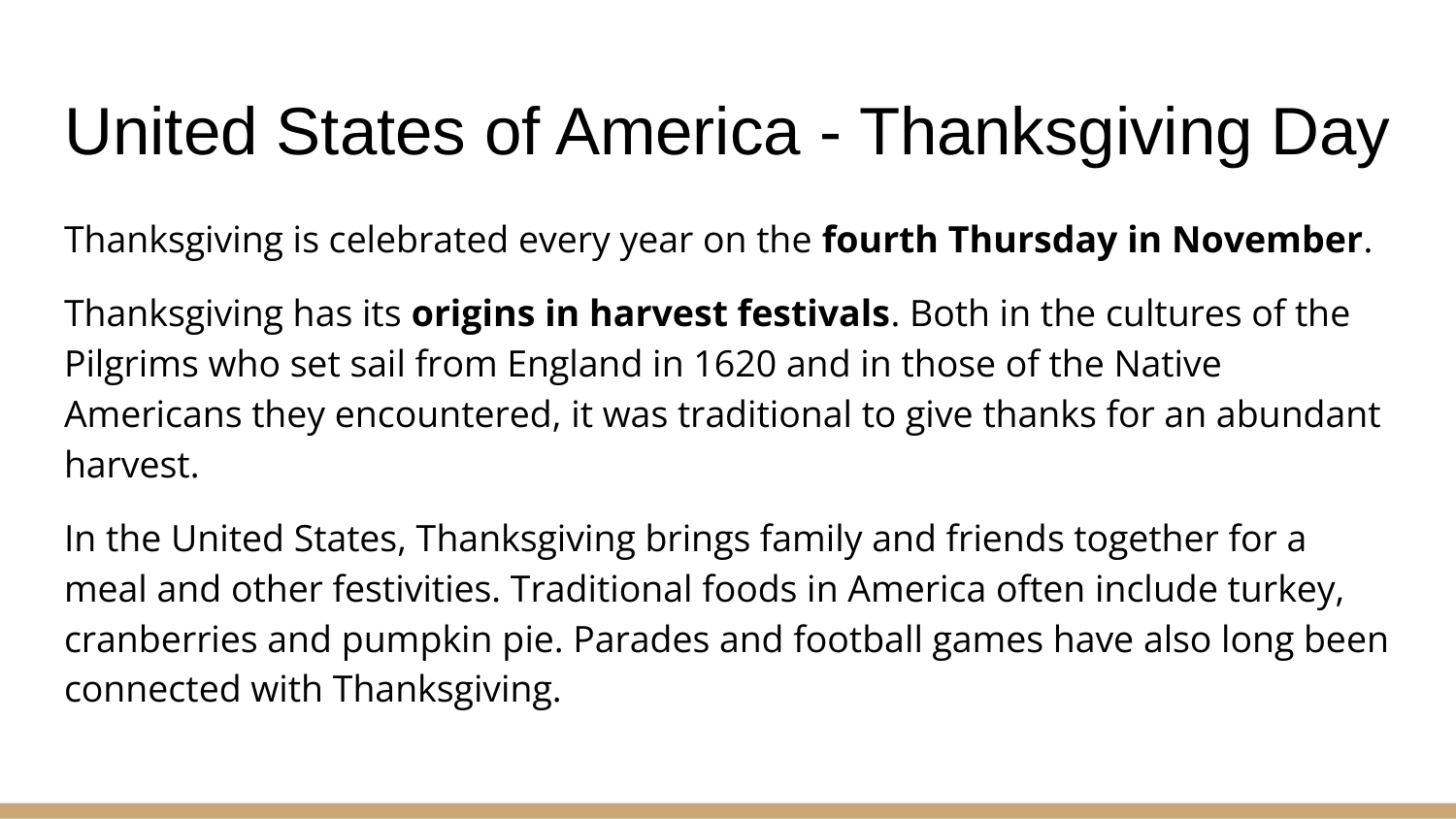

# United States of America - Thanksgiving Day
Thanksgiving is celebrated every year on the fourth Thursday in November.
Thanksgiving has its origins in harvest festivals. Both in the cultures of the Pilgrims who set sail from England in 1620 and in those of the Native Americans they encountered, it was traditional to give thanks for an abundant harvest.
In the United States, Thanksgiving brings family and friends together for a meal and other festivities. Traditional foods in America often include turkey, cranberries and pumpkin pie. Parades and football games have also long been connected with Thanksgiving.